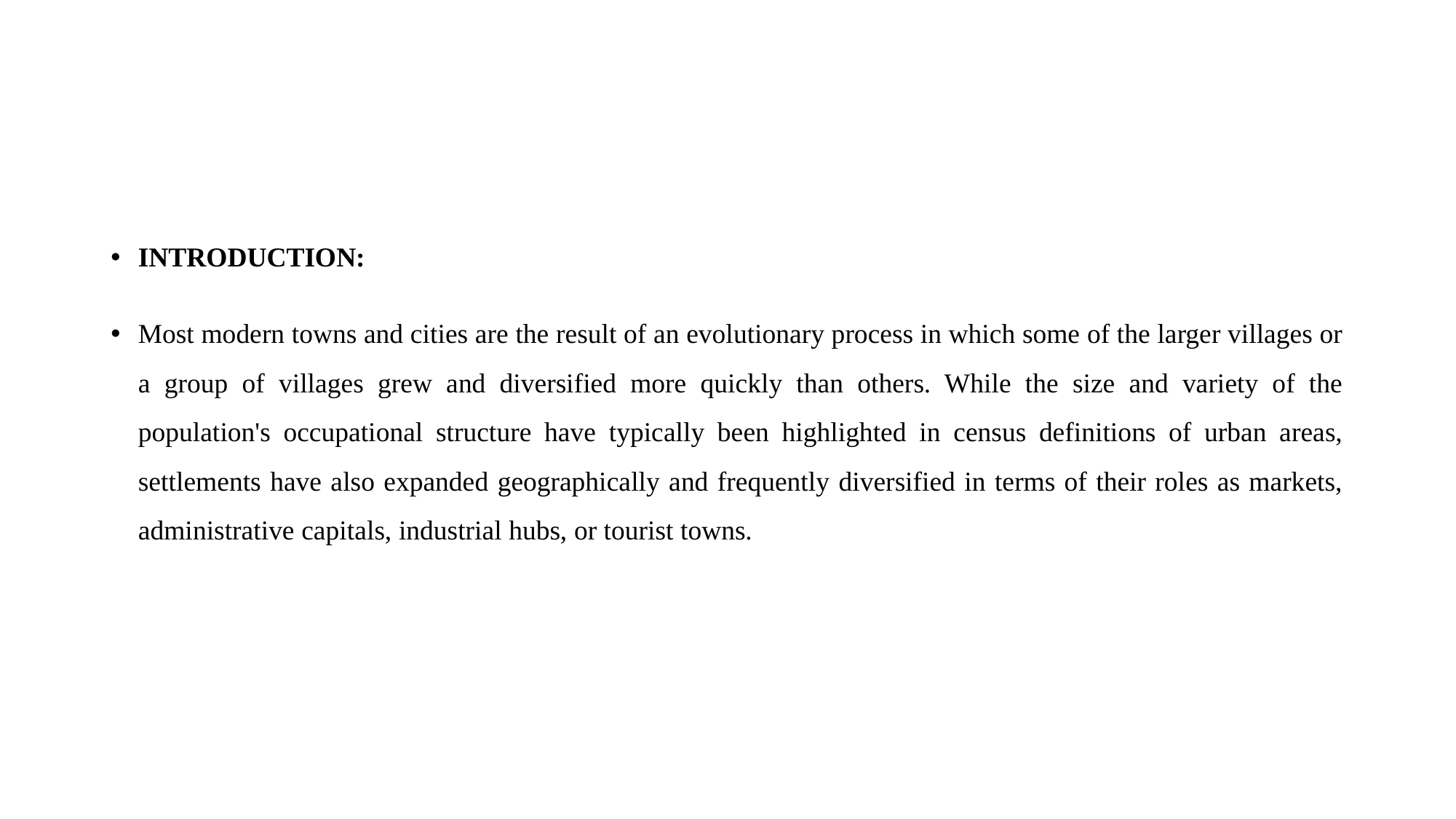

#
INTRODUCTION:
Most modern towns and cities are the result of an evolutionary process in which some of the larger villages or a group of villages grew and diversified more quickly than others. While the size and variety of the population's occupational structure have typically been highlighted in census definitions of urban areas, settlements have also expanded geographically and frequently diversified in terms of their roles as markets, administrative capitals, industrial hubs, or tourist towns.